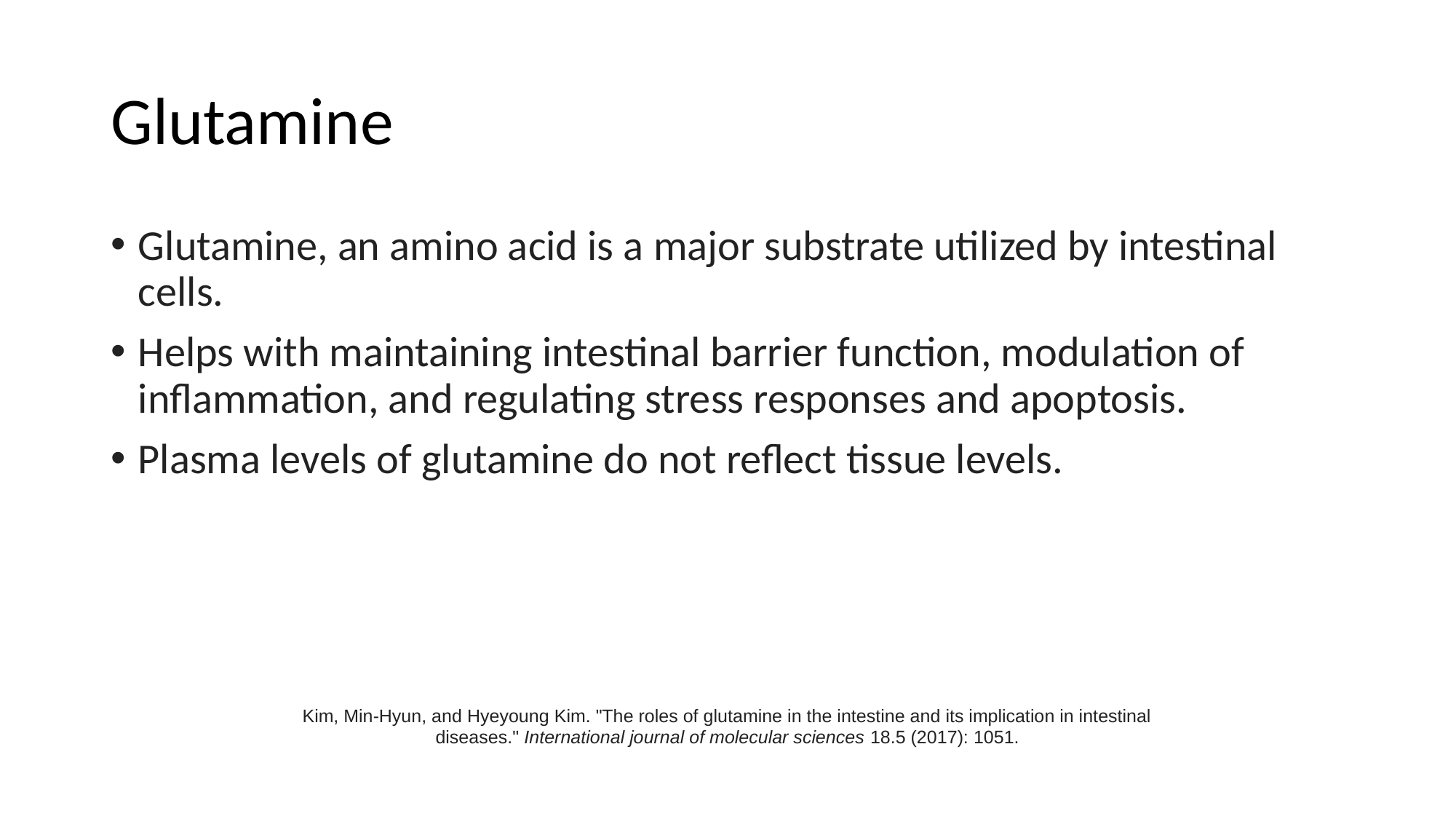

# Glutamine
Glutamine, an amino acid is a major substrate utilized by intestinal cells.
Helps with maintaining intestinal barrier function, modulation of inflammation, and regulating stress responses and apoptosis.
Plasma levels of glutamine do not reflect tissue levels.

Kim, Min-Hyun, and Hyeyoung Kim. "The roles of glutamine in the intestine and its implication in intestinal diseases." International journal of molecular sciences 18.5 (2017): 1051.